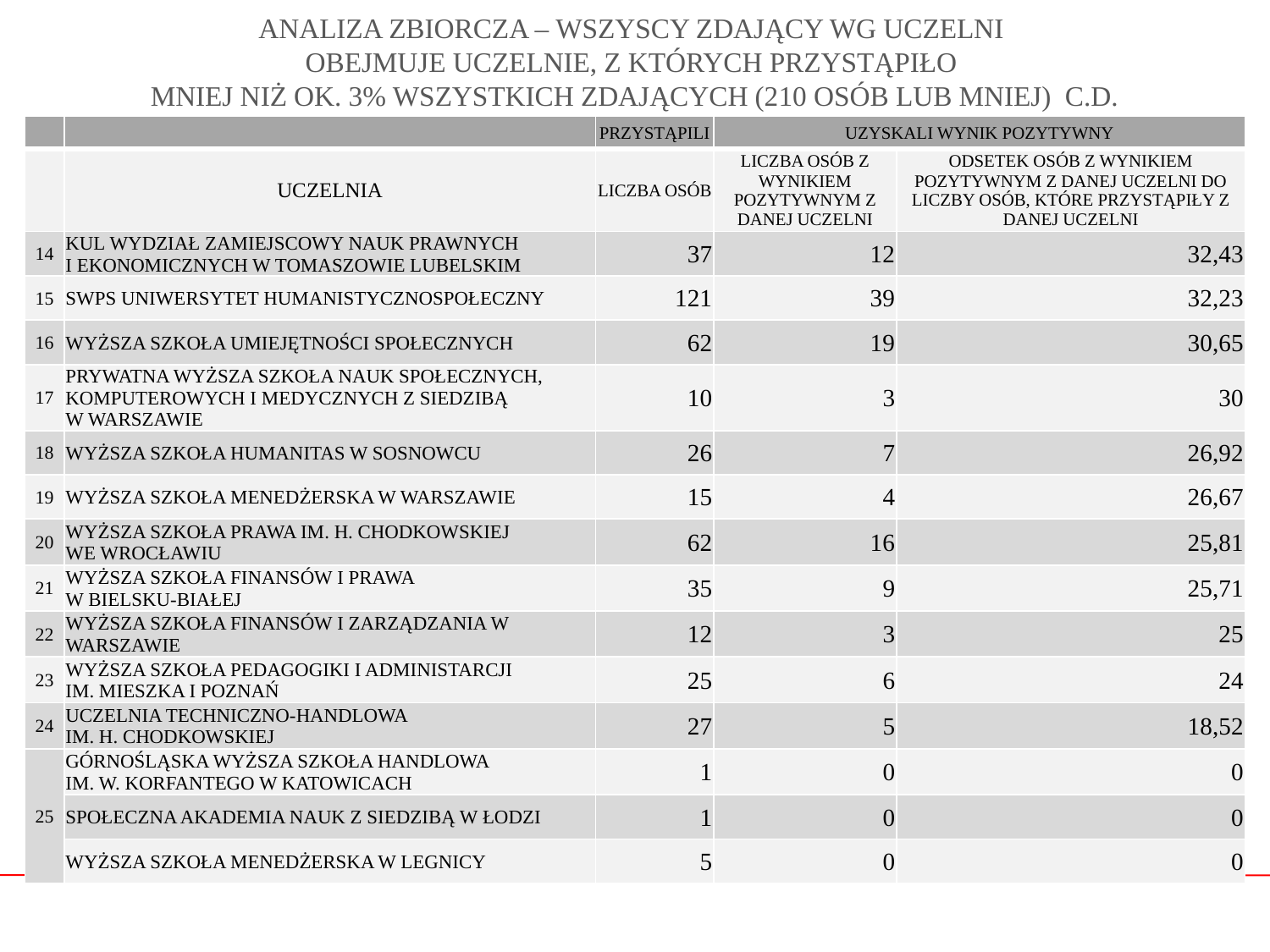

# ANALIZA ZBIORCZA – WSZYSCY ZDAJĄCY WG UCZELNI OBEJMUJE UCZELNIE, Z KTÓRYCH PRZYSTĄPIŁO MNIEJ NIŻ OK. 3% WSZYSTKICH ZDAJĄCYCH (210 OSÓB LUB MNIEJ)  C.D.
|  |  | PRZYSTĄPILI | UZYSKALI WYNIK POZYTYWNY |  |
| --- | --- | --- | --- | --- |
|  | UCZELNIA | LICZBA OSÓB | LICZBA OSÓB Z WYNIKIEM POZYTYWNYM Z DANEJ UCZELNI | ODSETEK OSÓB Z WYNIKIEM POZYTYWNYM Z DANEJ UCZELNI DO LICZBY OSÓB, KTÓRE PRZYSTĄPIŁY Z DANEJ UCZELNI |
| 14 | KUL WYDZIAŁ ZAMIEJSCOWY NAUK PRAWNYCH I EKONOMICZNYCH W TOMASZOWIE LUBELSKIM | 37 | 12 | 32,43 |
| 15 | SWPS UNIWERSYTET HUMANISTYCZNOSPOŁECZNY | 121 | 39 | 32,23 |
| 16 | WYŻSZA SZKOŁA UMIEJĘTNOŚCI SPOŁECZNYCH | 62 | 19 | 30,65 |
| 17 | PRYWATNA WYŻSZA SZKOŁA NAUK SPOŁECZNYCH, KOMPUTEROWYCH I MEDYCZNYCH Z SIEDZIBĄ W WARSZAWIE | 10 | 3 | 30 |
| 18 | WYŻSZA SZKOŁA HUMANITAS W SOSNOWCU | 26 | 7 | 26,92 |
| 19 | WYŻSZA SZKOŁA MENEDŻERSKA W WARSZAWIE | 15 | 4 | 26,67 |
| 20 | WYŻSZA SZKOŁA PRAWA IM. H. CHODKOWSKIEJ WE WROCŁAWIU | 62 | 16 | 25,81 |
| 21 | WYŻSZA SZKOŁA FINANSÓW I PRAWA W BIELSKU-BIAŁEJ | 35 | 9 | 25,71 |
| 22 | WYŻSZA SZKOŁA FINANSÓW I ZARZĄDZANIA W WARSZAWIE | 12 | 3 | 25 |
| 23 | WYŻSZA SZKOŁA PEDAGOGIKI I ADMINISTARCJI IM. MIESZKA I POZNAŃ | 25 | 6 | 24 |
| 24 | UCZELNIA TECHNICZNO-HANDLOWA IM. H. CHODKOWSKIEJ | 27 | 5 | 18,52 |
| 25 | GÓRNOŚLĄSKA WYŻSZA SZKOŁA HANDLOWA IM. W. KORFANTEGO W KATOWICACH | 1 | 0 | 0 |
|  | SPOŁECZNA AKADEMIA NAUK Z SIEDZIBĄ W ŁODZI | 1 | 0 | 0 |
|  | WYŻSZA SZKOŁA MENEDŻERSKA W LEGNICY | 5 | 0 | 0 |